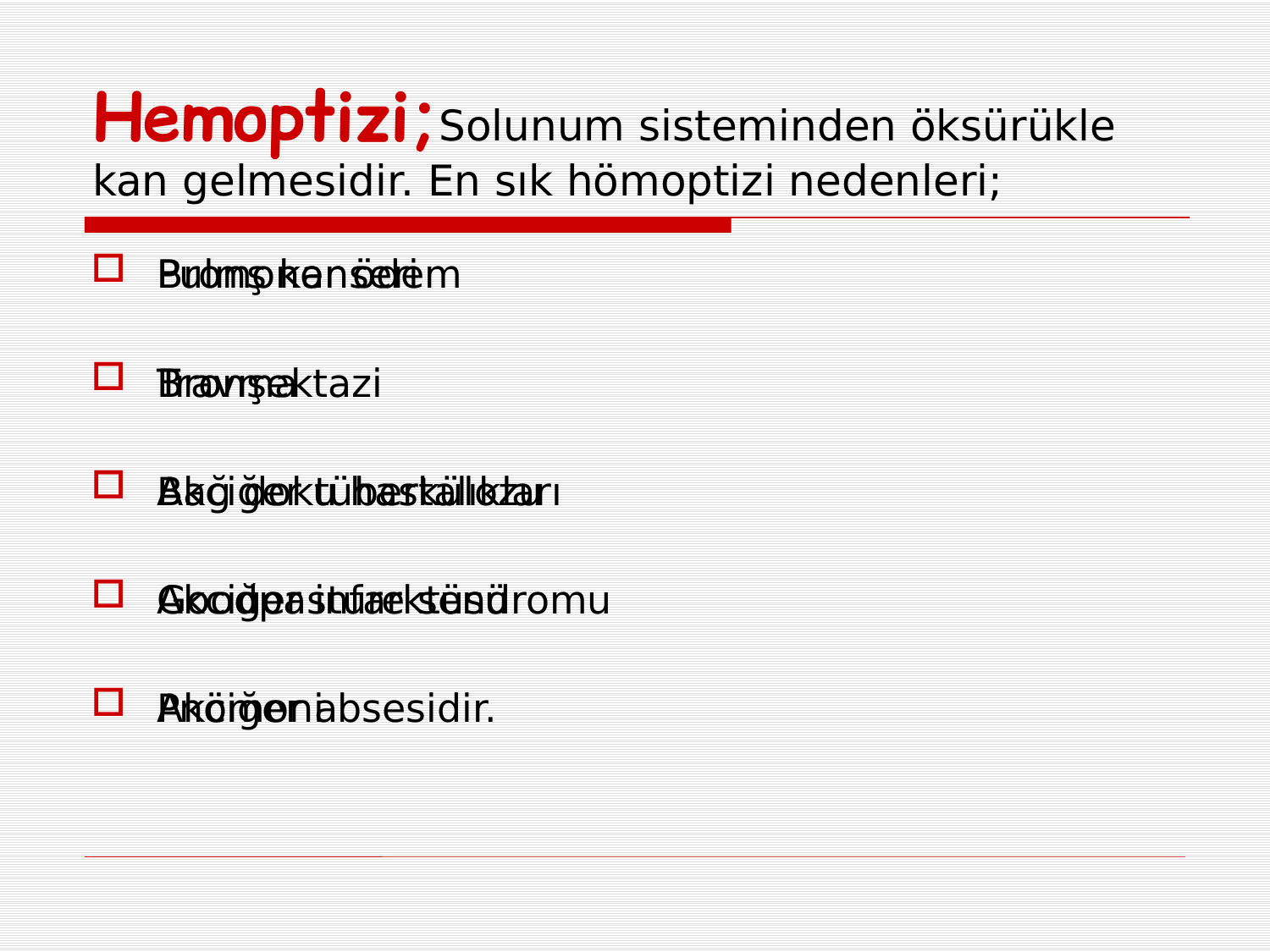

# Hemoptizi;Solunum sisteminden öksürükle kan gelmesidir. En sık hömoptizi nedenleri;
Bronş kanseri

Bronşektazi

Akciğer tüberkülozu

Akciğer infarktüsü

Pnömoni
Pulmoner ödem

Travma

Bağ doku hastalıkları

Goodpasture sendromu

Akciğer absesidir.